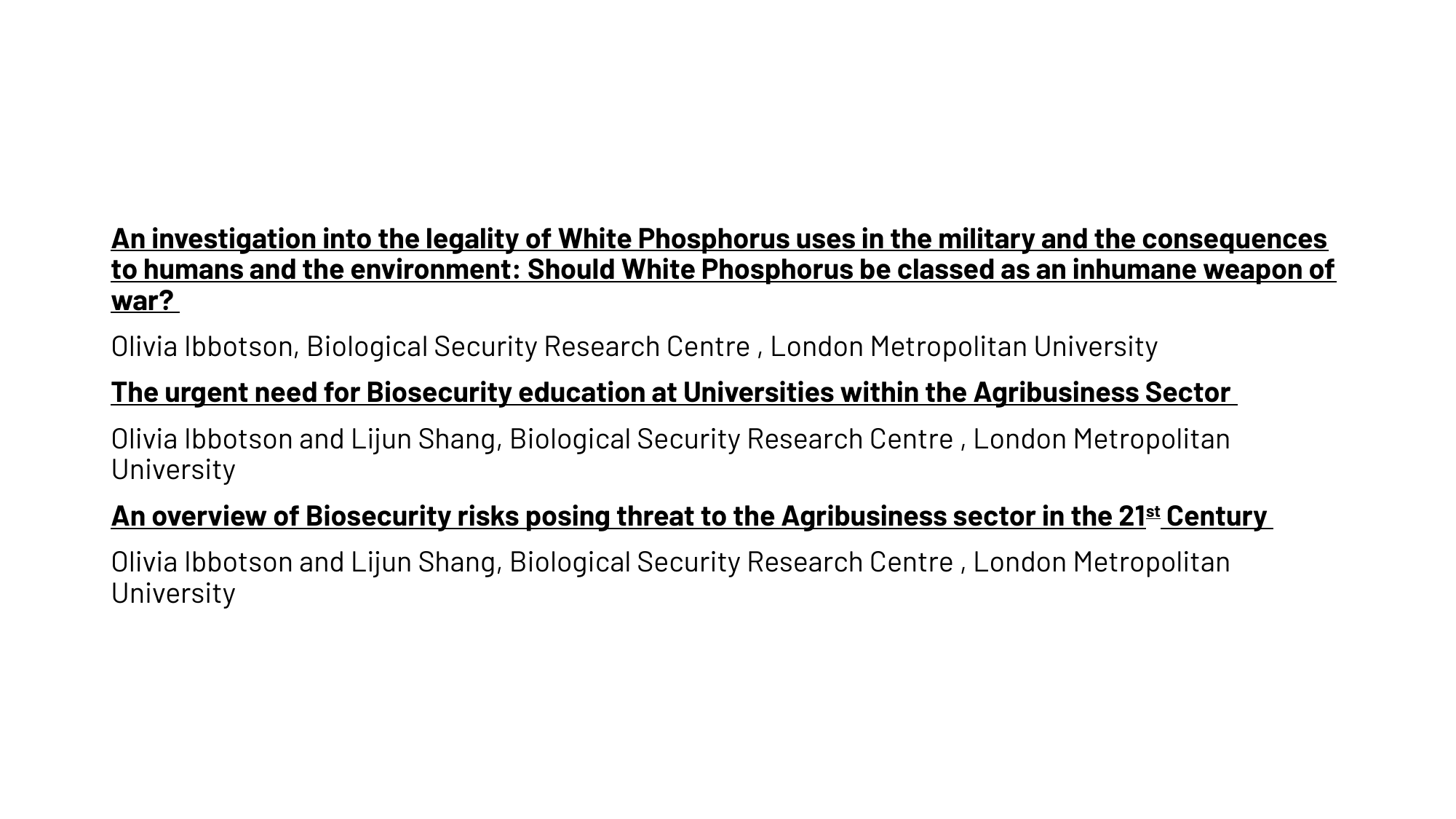

An investigation into the legality of White Phosphorus uses in the military and the consequences to humans and the environment: Should White Phosphorus be classed as an inhumane weapon of war?
Olivia Ibbotson, Biological Security Research Centre , London Metropolitan University
The urgent need for Biosecurity education at Universities within the Agribusiness Sector
Olivia Ibbotson and Lijun Shang, Biological Security Research Centre , London Metropolitan University
An overview of Biosecurity risks posing threat to the Agribusiness sector in the 21st Century
Olivia Ibbotson and Lijun Shang, Biological Security Research Centre , London Metropolitan University